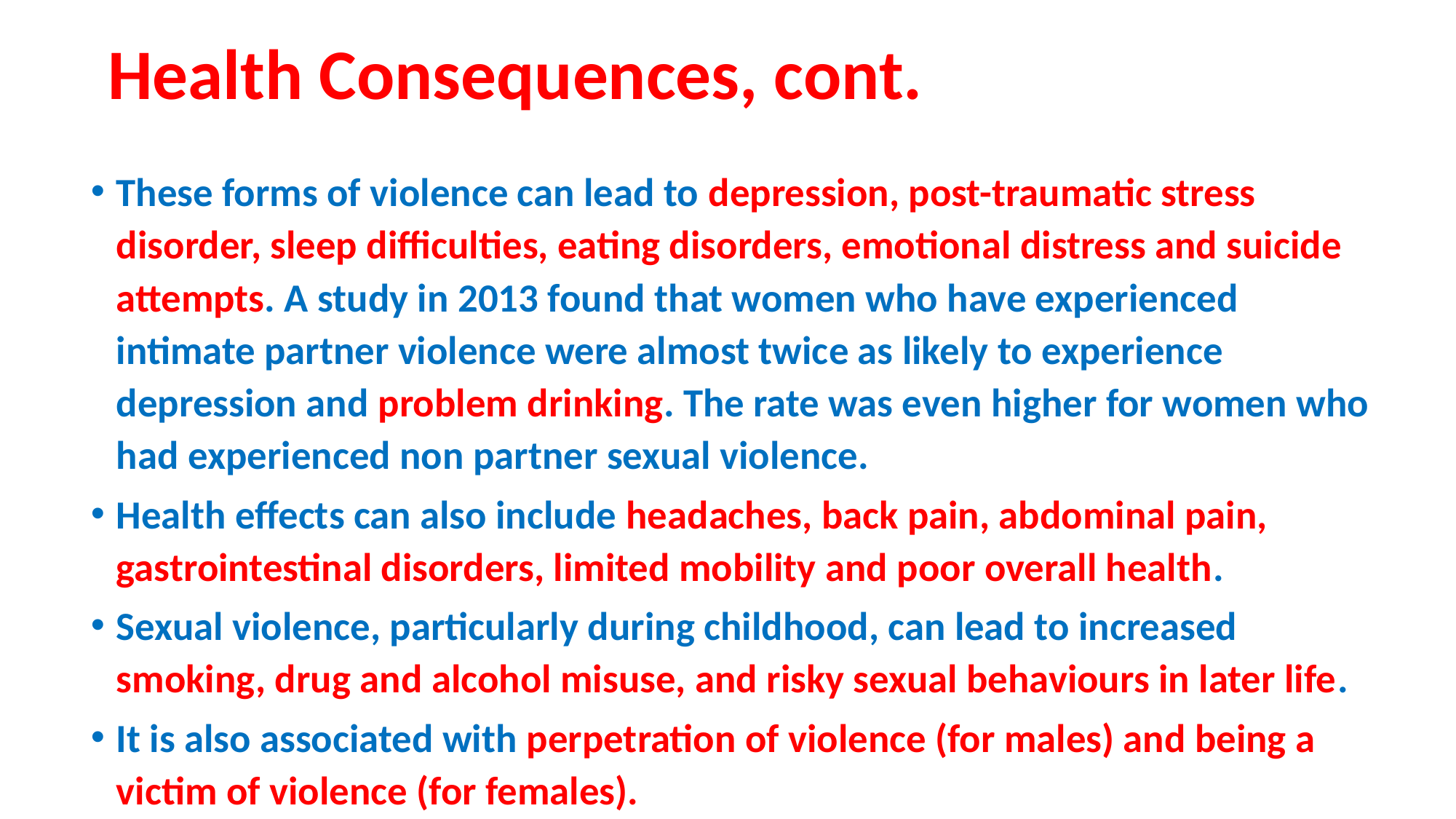

# Health Consequences, cont.
These forms of violence can lead to depression, post-traumatic stress disorder, sleep difficulties, eating disorders, emotional distress and suicide attempts. A study in 2013 found that women who have experienced intimate partner violence were almost twice as likely to experience depression and problem drinking. The rate was even higher for women who had experienced non partner sexual violence.
Health effects can also include headaches, back pain, abdominal pain, gastrointestinal disorders, limited mobility and poor overall health.
Sexual violence, particularly during childhood, can lead to increased smoking, drug and alcohol misuse, and risky sexual behaviours in later life.
It is also associated with perpetration of violence (for males) and being a victim of violence (for females).